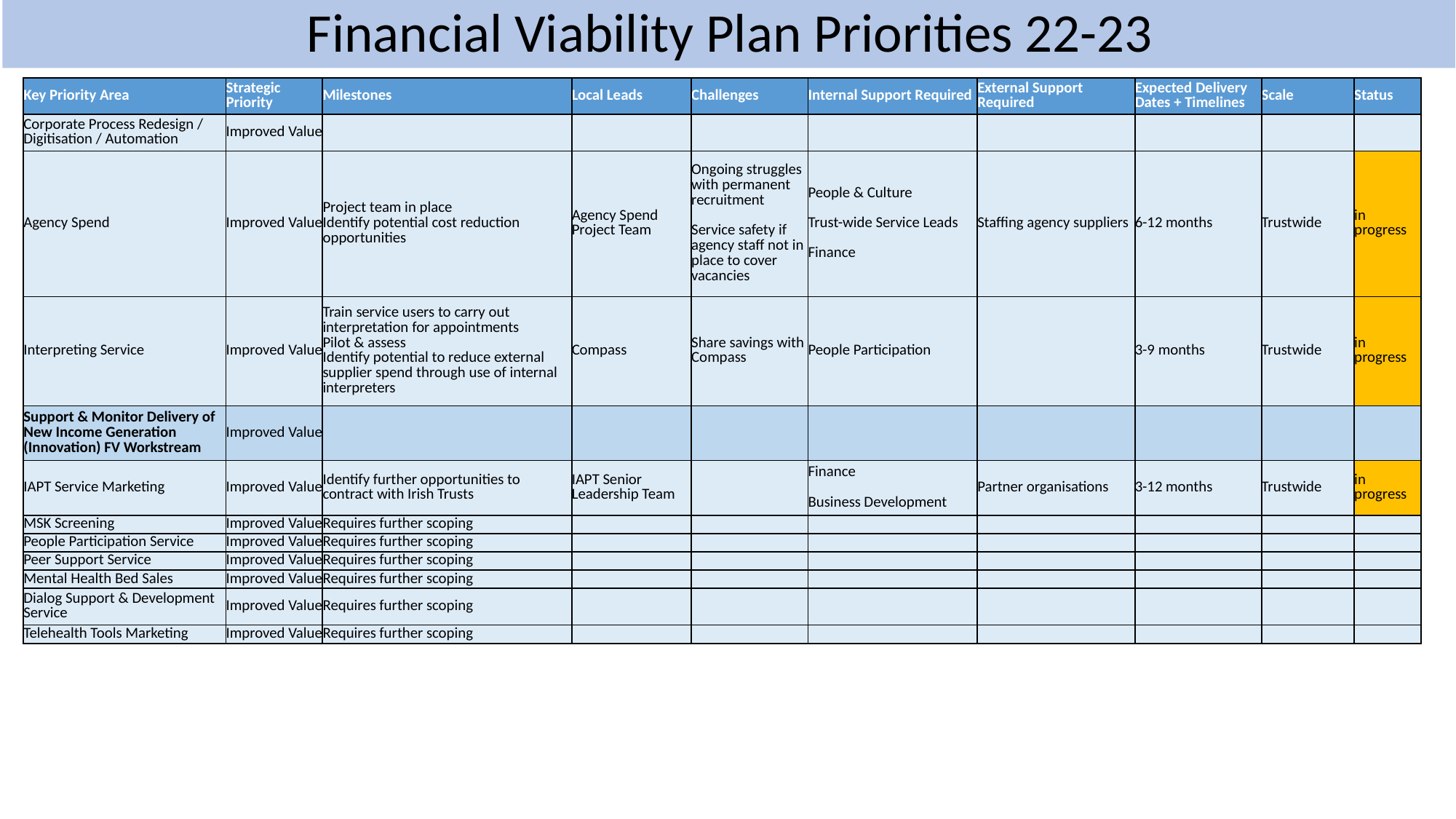

Financial Viability Plan Priorities 22-23
| Key Priority Area | Strategic Priority | Milestones | Local Leads | Challenges | Internal Support Required | External Support Required | Expected Delivery Dates + Timelines | Scale | Status |
| --- | --- | --- | --- | --- | --- | --- | --- | --- | --- |
| Corporate Process Redesign / Digitisation / Automation | Improved Value |  |  |  |  |  |  |  |  |
| Agency Spend | Improved Value | Project team in place Identify potential cost reduction opportunities | Agency Spend Project Team | Ongoing struggles with permanent recruitment Service safety if agency staff not in place to cover vacancies | People & Culture Trust-wide Service Leads Finance | Staffing agency suppliers | 6-12 months | Trustwide | in progress |
| Interpreting Service | Improved Value | Train service users to carry out interpretation for appointments Pilot & assess Identify potential to reduce external supplier spend through use of internal interpreters | Compass | Share savings with Compass | People Participation |  | 3-9 months | Trustwide | in progress |
| Support & Monitor Delivery of New Income Generation (Innovation) FV Workstream | Improved Value |  |  |  |  |  |  |  |  |
| IAPT Service Marketing | Improved Value | Identify further opportunities to contract with Irish Trusts | IAPT Senior Leadership Team |  | Finance Business Development | Partner organisations | 3-12 months | Trustwide | in progress |
| MSK Screening | Improved Value | Requires further scoping |  |  |  |  |  |  |  |
| People Participation Service | Improved Value | Requires further scoping |  |  |  |  |  |  |  |
| Peer Support Service | Improved Value | Requires further scoping |  |  |  |  |  |  |  |
| Mental Health Bed Sales | Improved Value | Requires further scoping |  |  |  |  |  |  |  |
| Dialog Support & Development Service | Improved Value | Requires further scoping |  |  |  |  |  |  |  |
| Telehealth Tools Marketing | Improved Value | Requires further scoping |  |  |  |  |  |  |  |